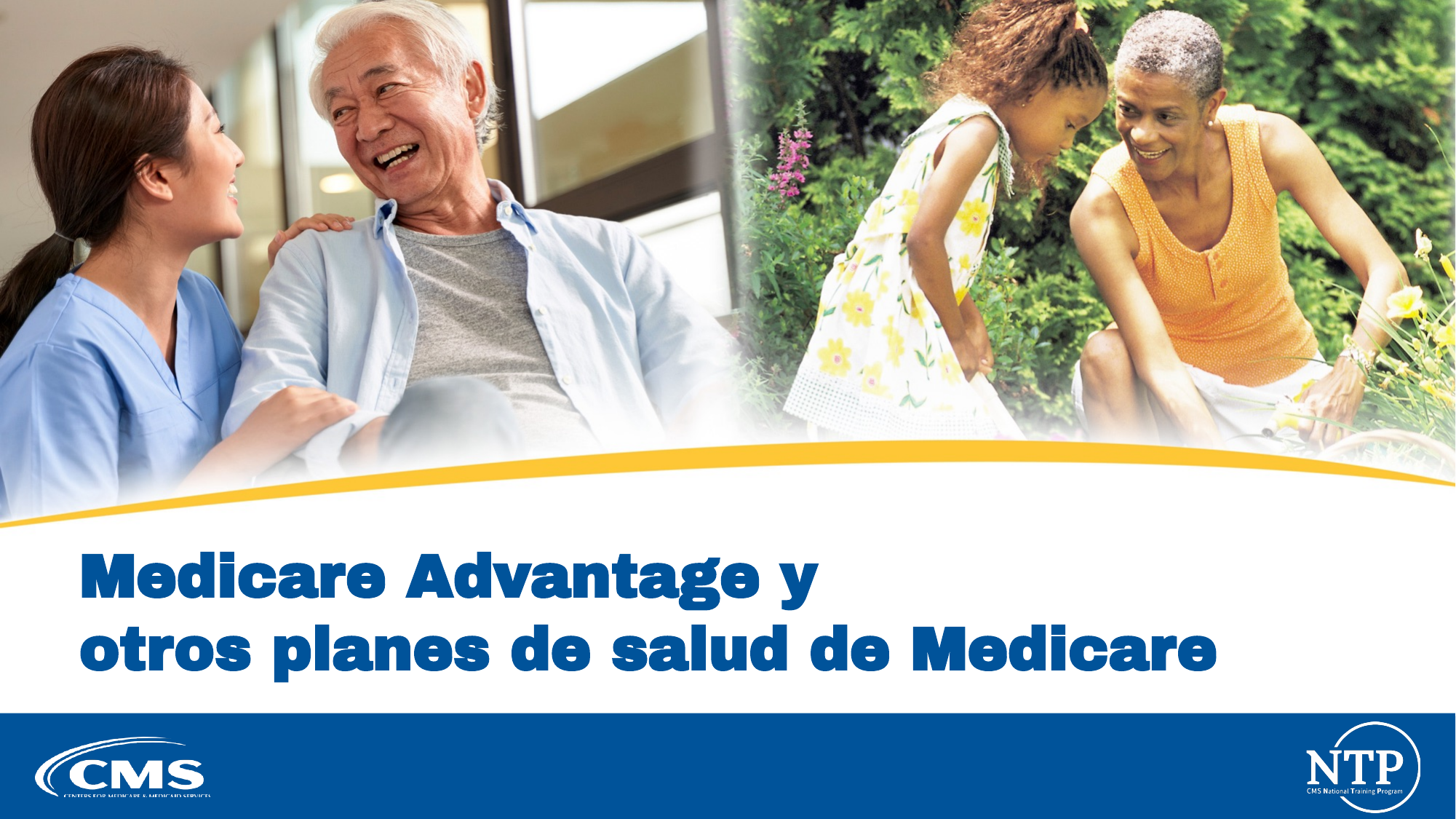

# Medicare Advantage y otros planes de salud de Medicare